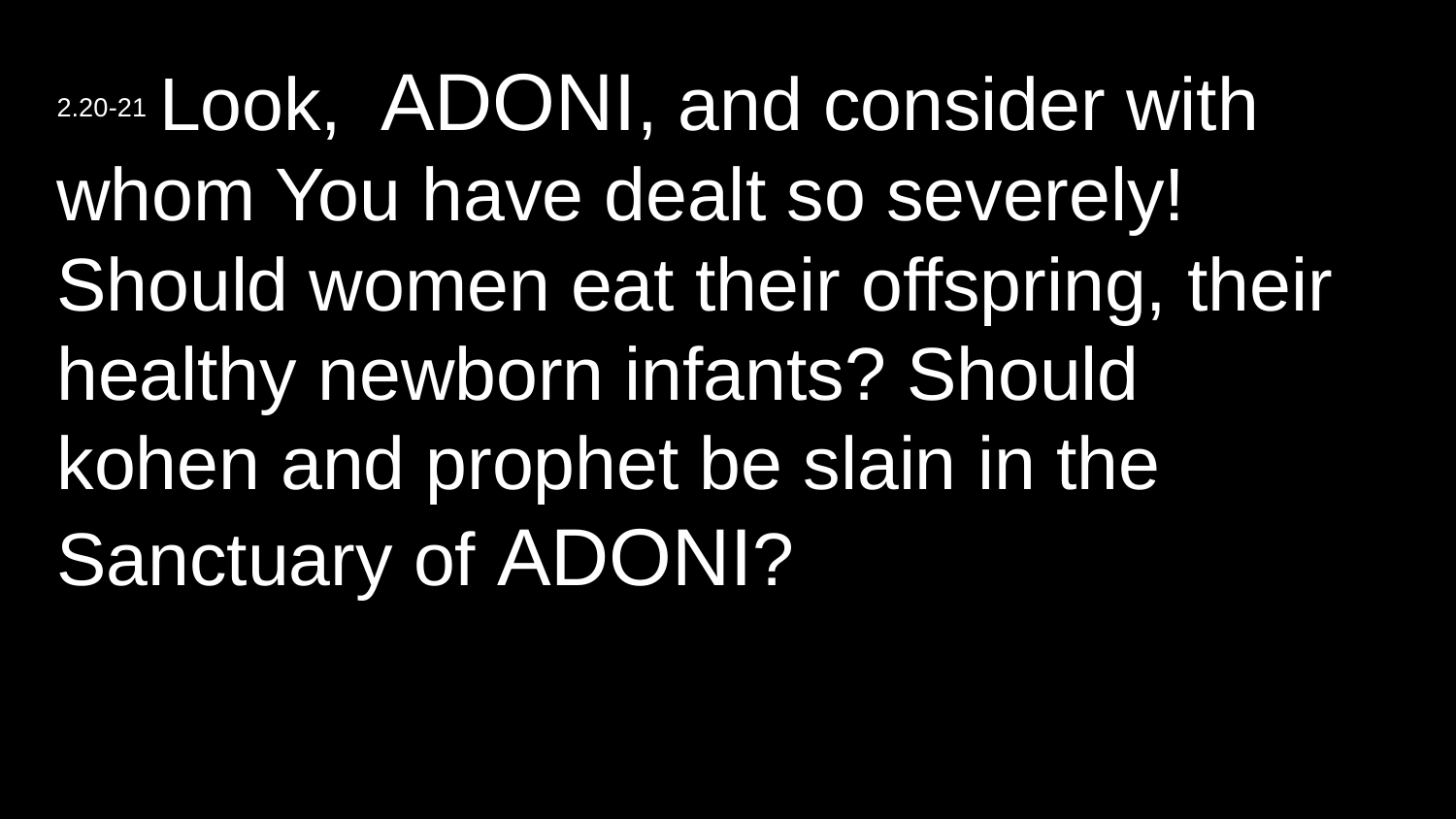

2.20-21 Look,  Adoni, and consider with whom You have dealt so severely! Should women eat their offspring, their healthy newborn infants? Should kohen and prophet be slain in the Sanctuary of Adoni?